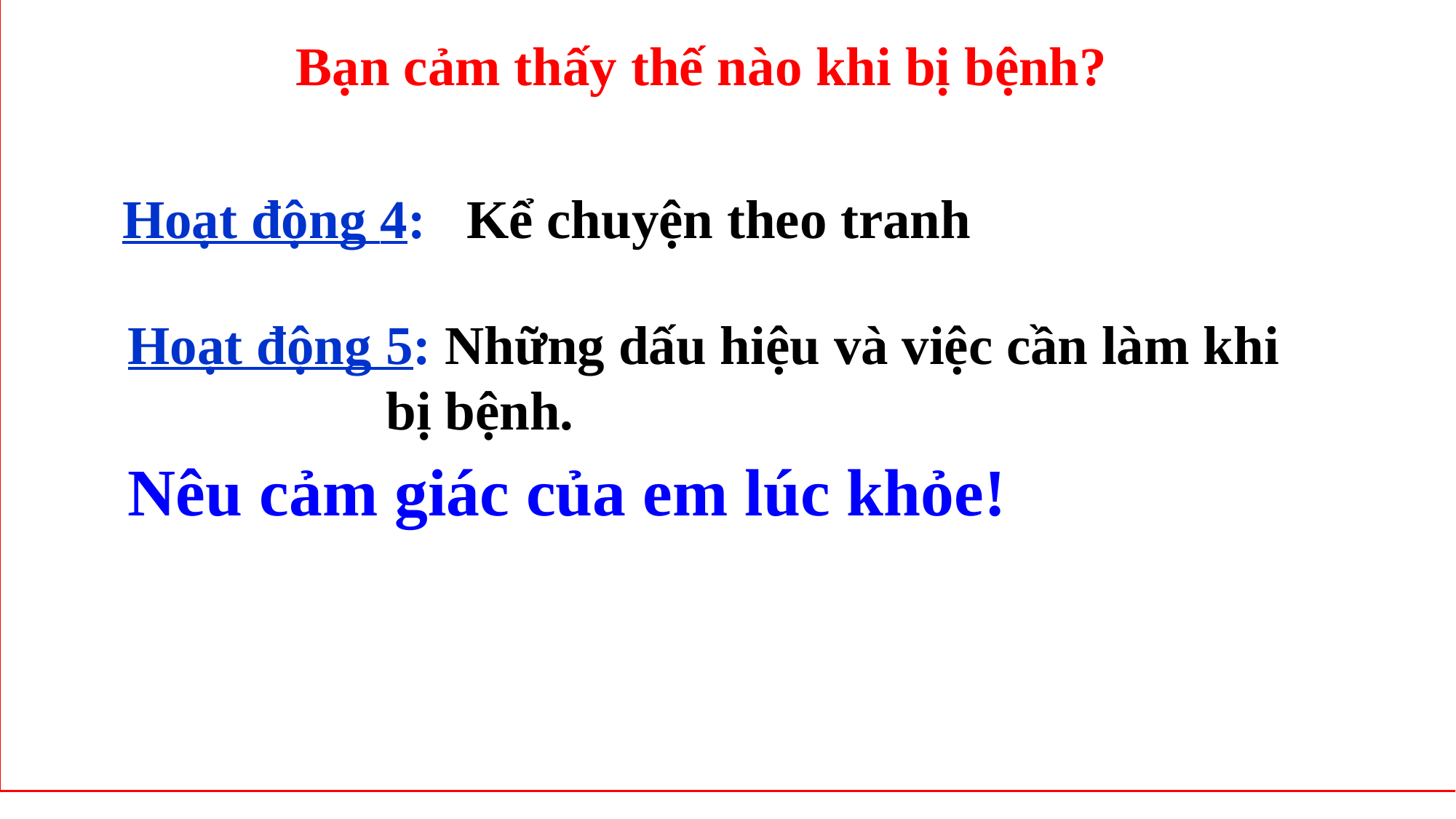

Bạn cảm thấy thế nào khi bị bệnh?
Hoạt động 4:   Kể chuyện theo tranh
Hoạt động 5: Những dấu hiệu và việc cần làm khi
                              bị bệnh.
Nêu cảm giác của em lúc khỏe!